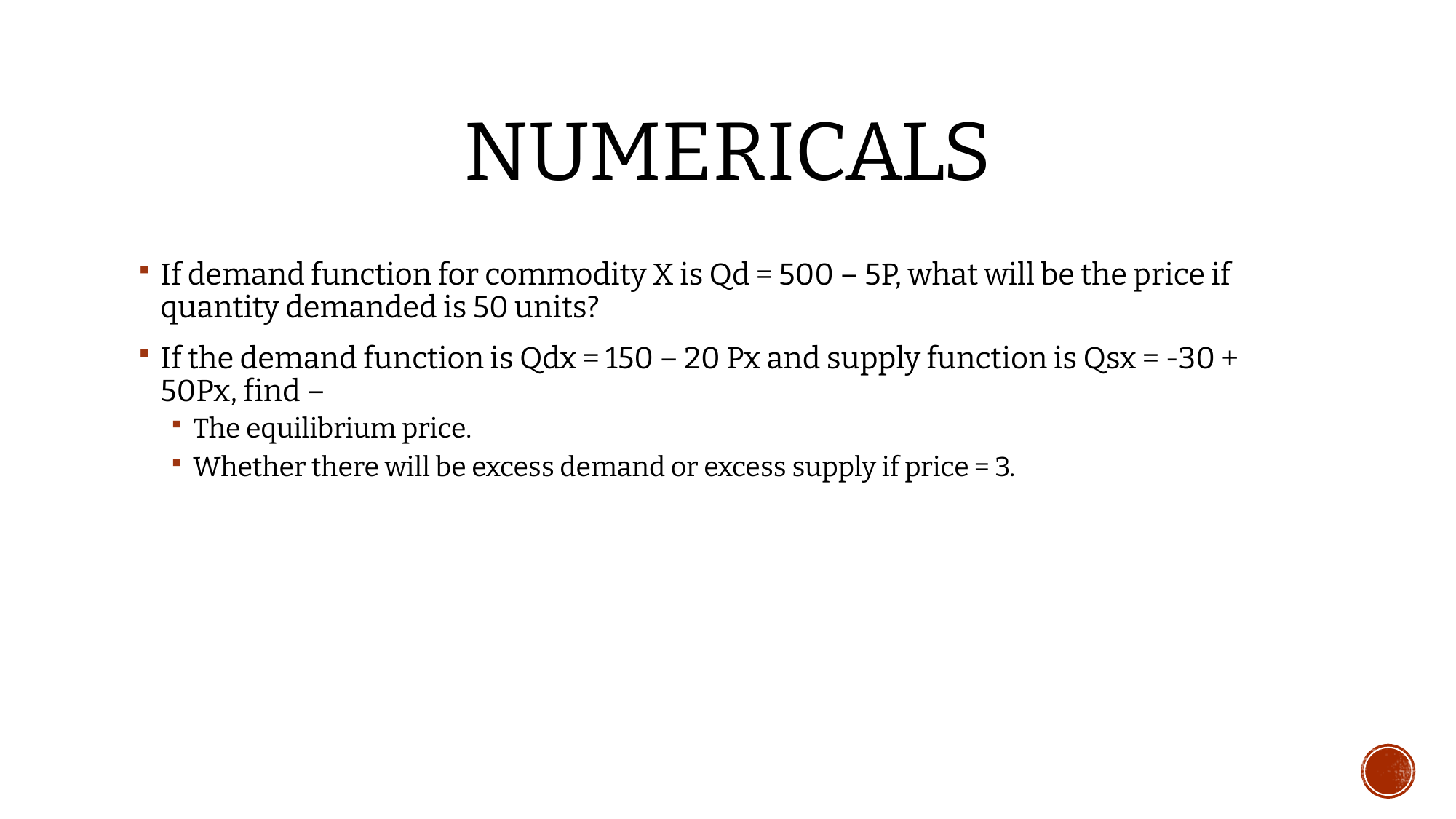

# Numericals
If demand function for commodity X is Qd = 500 – 5P, what will be the price if quantity demanded is 50 units?
If the demand function is Qdx = 150 – 20 Px and supply function is Qsx = -30 + 50Px, find –
The equilibrium price.
Whether there will be excess demand or excess supply if price = 3.